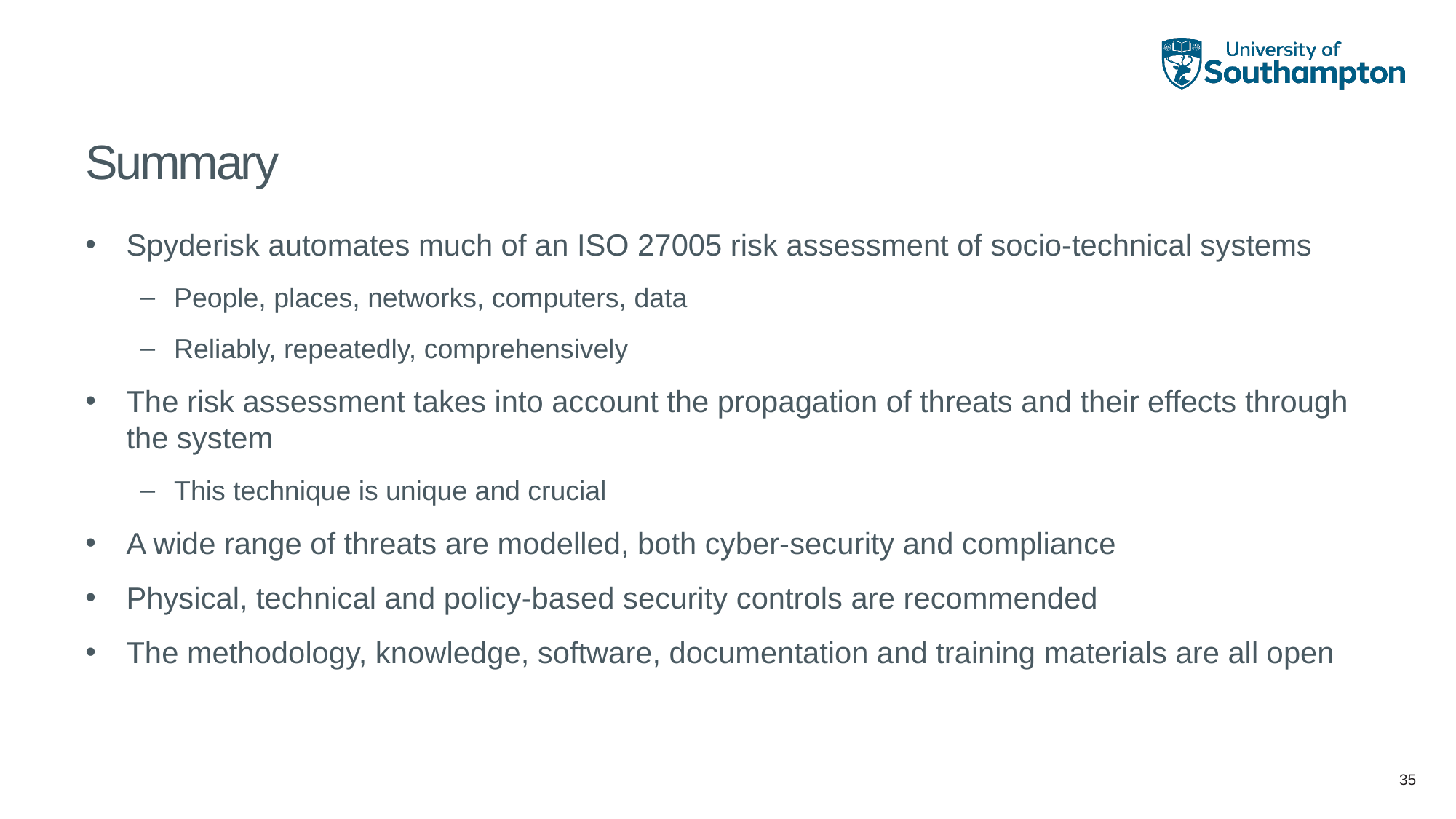

# Summary
Spyderisk automates much of an ISO 27005 risk assessment of socio-technical systems
People, places, networks, computers, data
Reliably, repeatedly, comprehensively
The risk assessment takes into account the propagation of threats and their effects through the system
This technique is unique and crucial
A wide range of threats are modelled, both cyber-security and compliance
Physical, technical and policy-based security controls are recommended
The methodology, knowledge, software, documentation and training materials are all open